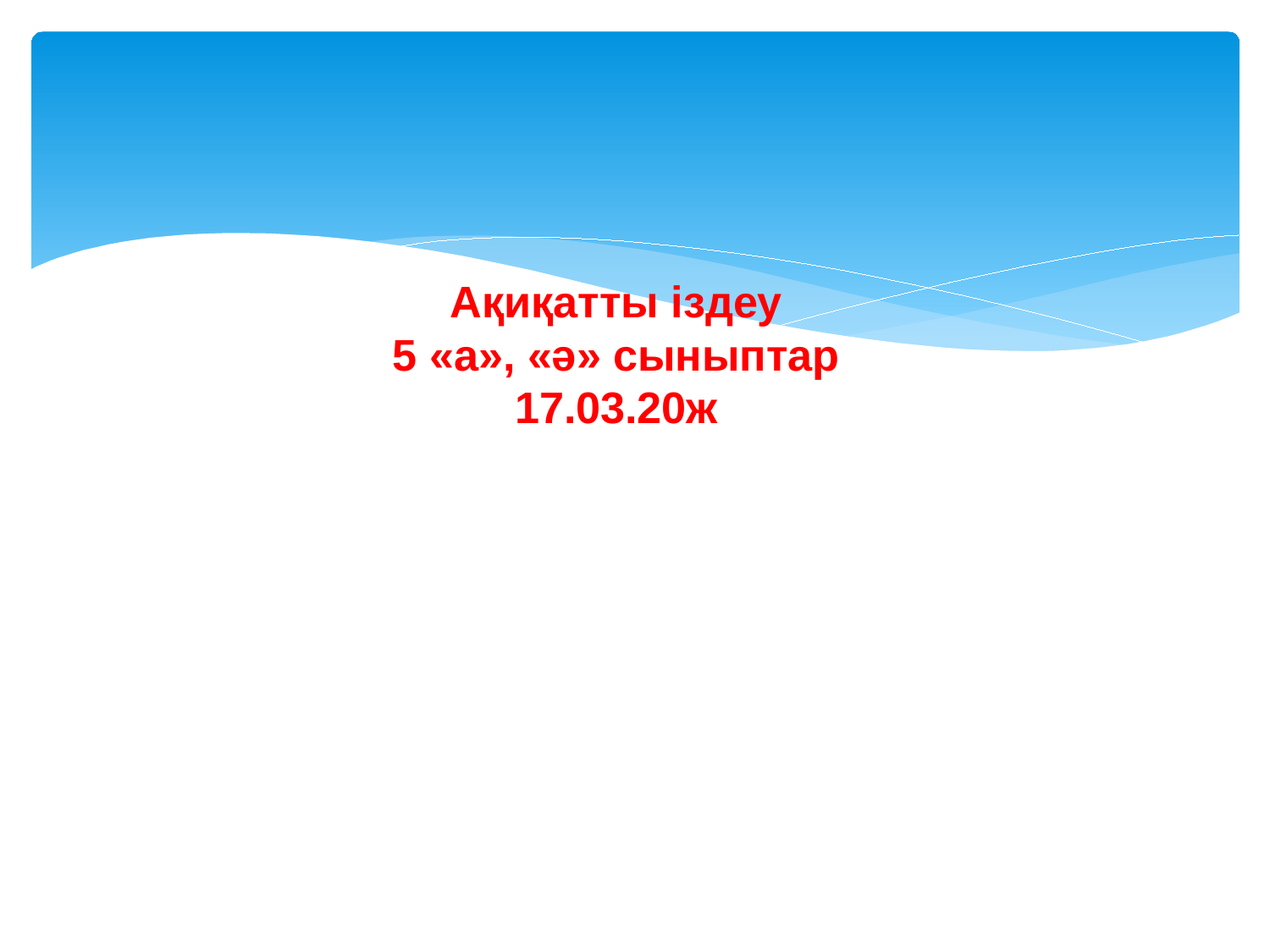

# Ақиқатты іздеу 5 «а», «ә» сыныптар 17.03.20ж